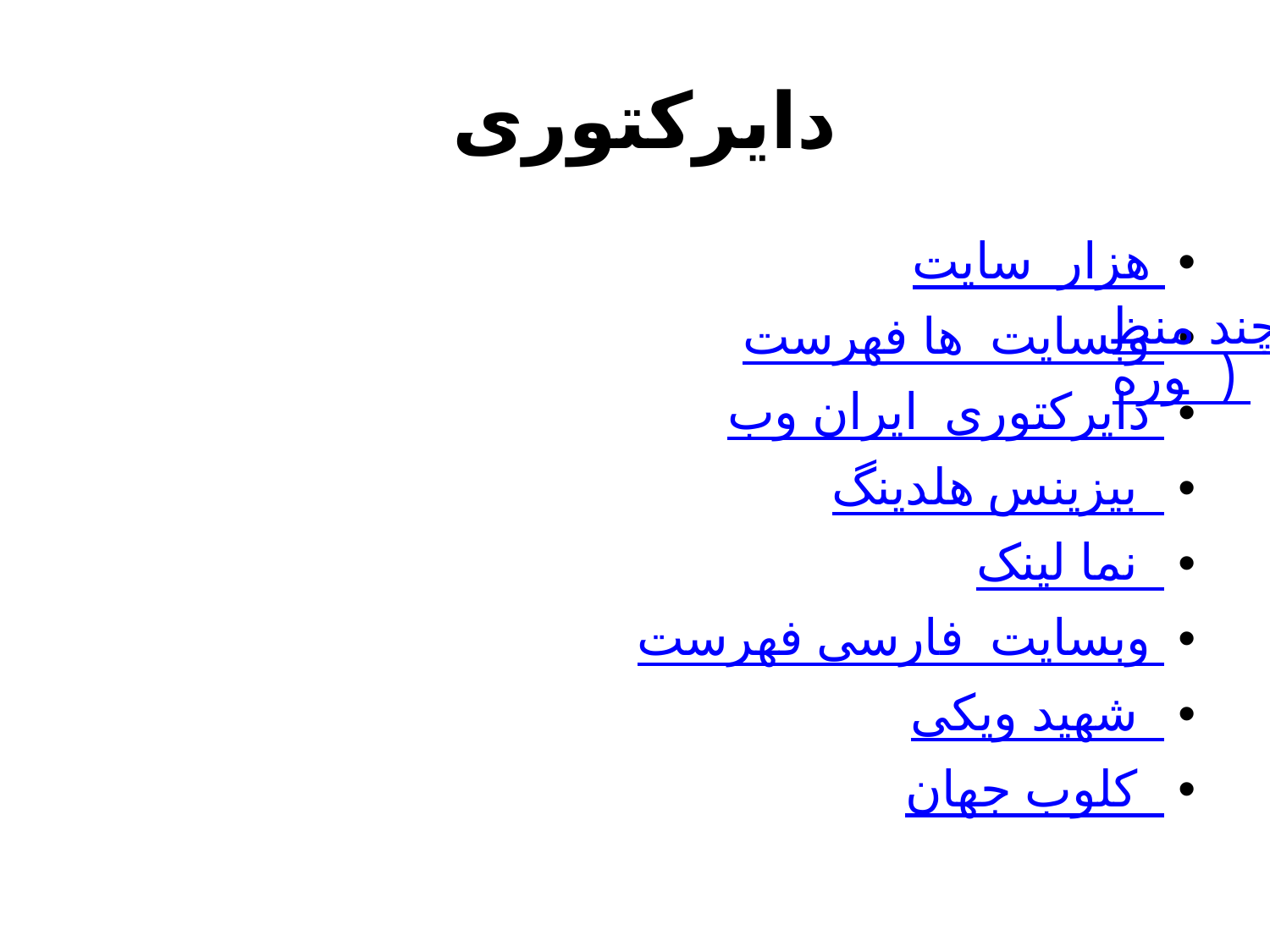

# دایرکتوری
هزار سایت
فهرست وبسایت ها
وب دایرکتوری ایران
هلدینگ بیزینس
لینک نما
فهرست وبسایت فارسی
ویکی شهید
جهان کلوب
خانه نتی (دایرکتوری چند منظوره)
لینک یو
دایرکتوری سایتهای آموزشی
لینکهای مفید فارسی
معرفی سایت
ناب نت